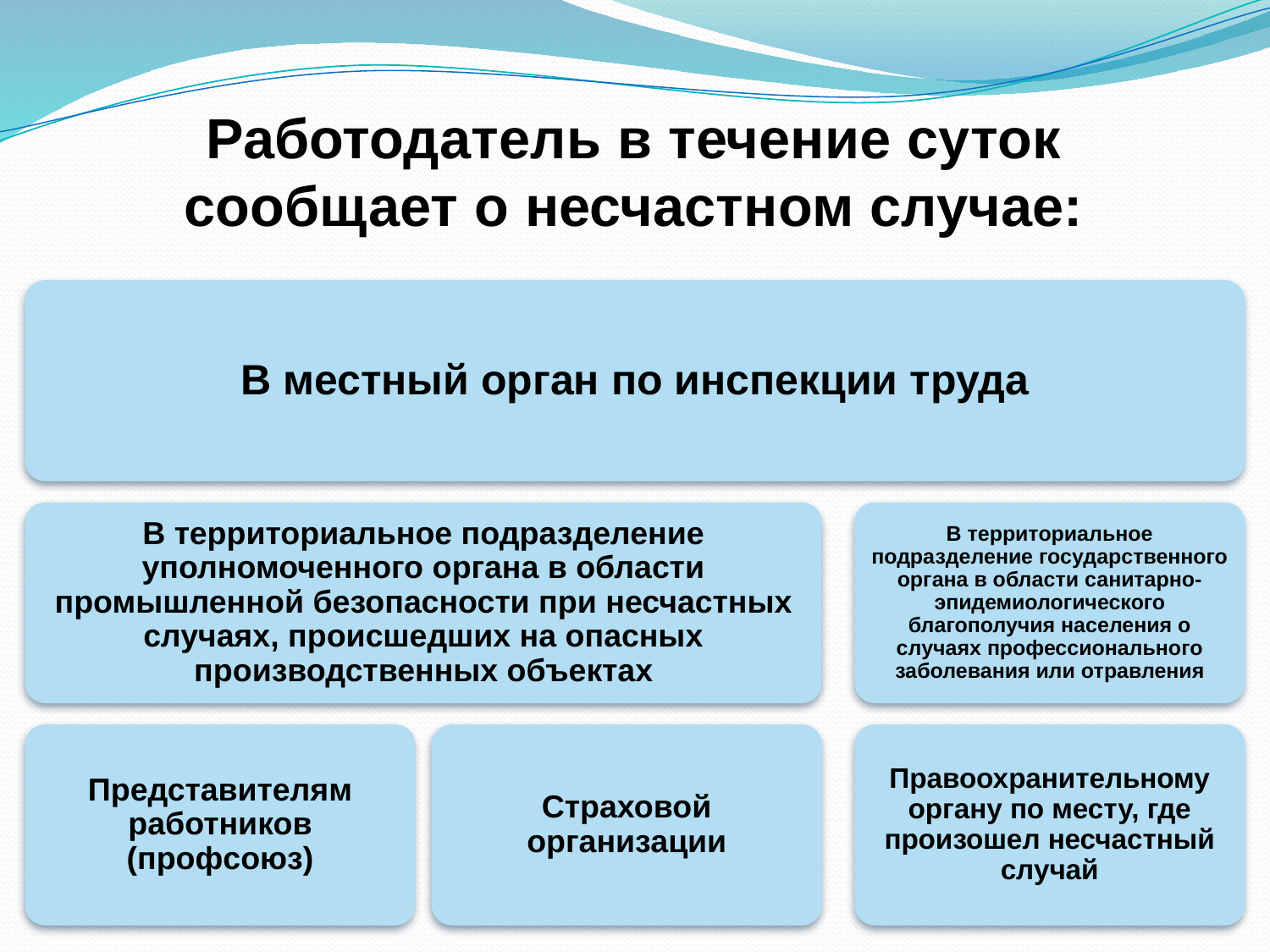

Работодатель в течение суток сообщает о несчастном случае:
#
В местный орган по инспекции труда
В территориальное подразделение уполномоченного органа в области промышленной безопасности при несчастных случаях, происшедших на опасных производственных объектах
Представителям работников (профсоюз)
Страховой организации
В территориальное подразделение государственного органа в области санитарно-эпидемиологического благополучия населения о случаях профессионального заболевания или отравления
Правоохранительному органу по месту, где произошел несчастный случай